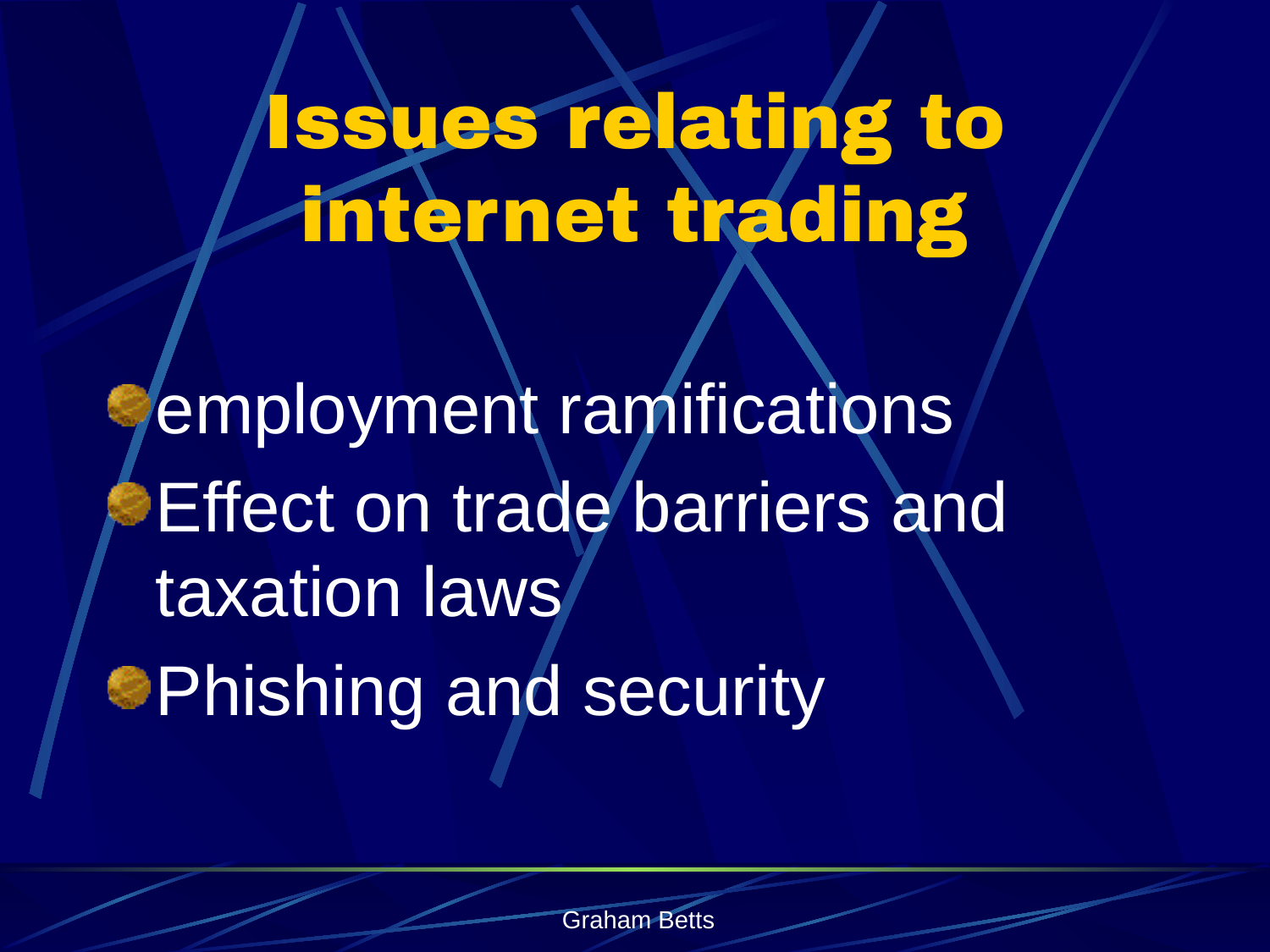

# Issues relating to internet trading

employment ramifications
Effect on trade barriers and taxation laws
Phishing and security
Graham Betts